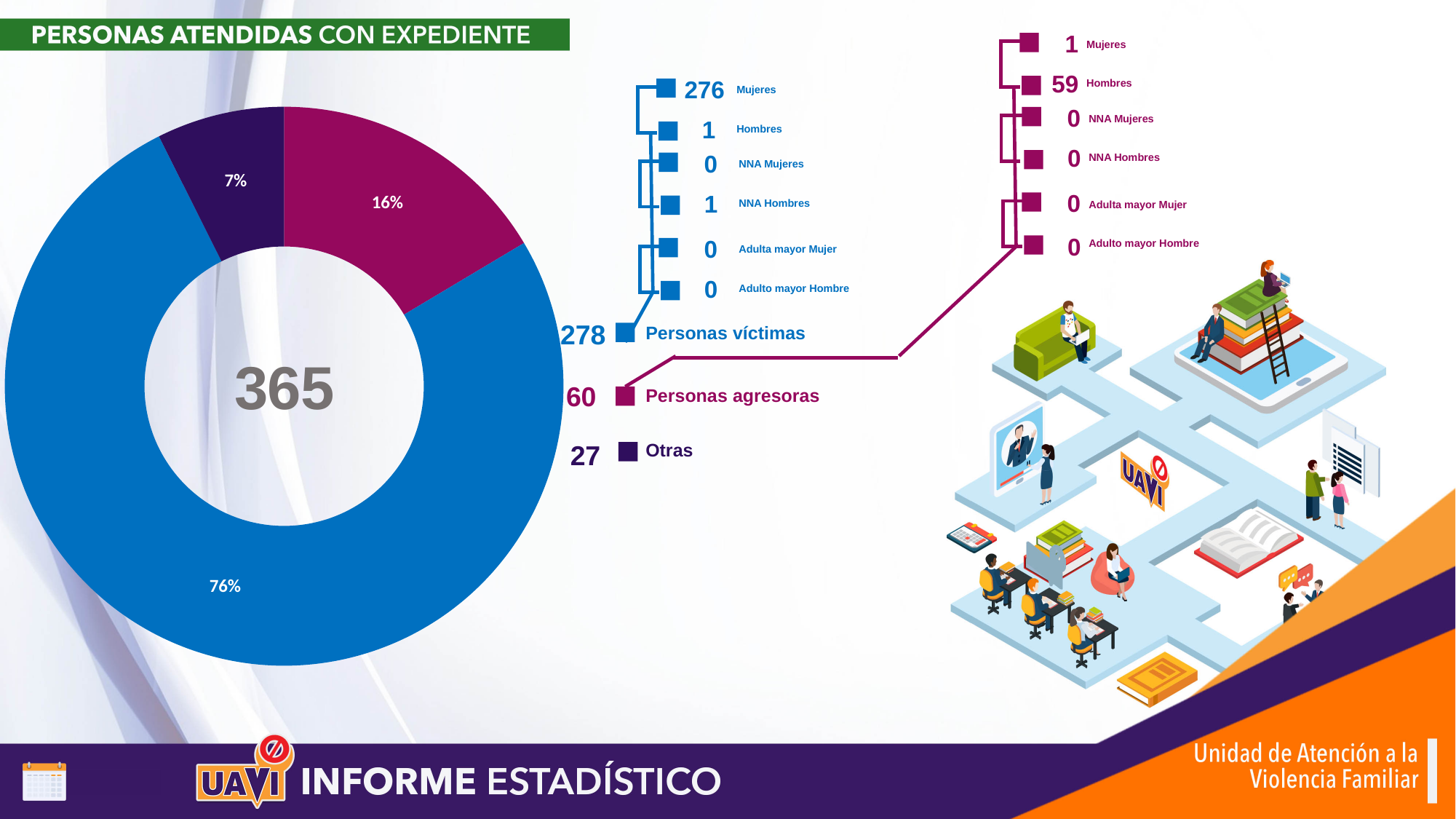

1
Mujeres

59
276
Hombres

Mujeres

### Chart

| Category | Ventas |
|---|---|
| Agresoras | 60.0 |
| Víctimas | 278.0 |
| Otras | 27.0 |
0
NNA Mujeres

1

Hombres

0
0
NNA Hombres

NNA Mujeres

0
1
NNA Hombres

Adulta mayor Mujer

0
0
Adulto mayor Hombre

Adulta mayor Mujer

0
Adulto mayor Hombre

278
Personas víctimas

60
Personas agresoras

27
Otras